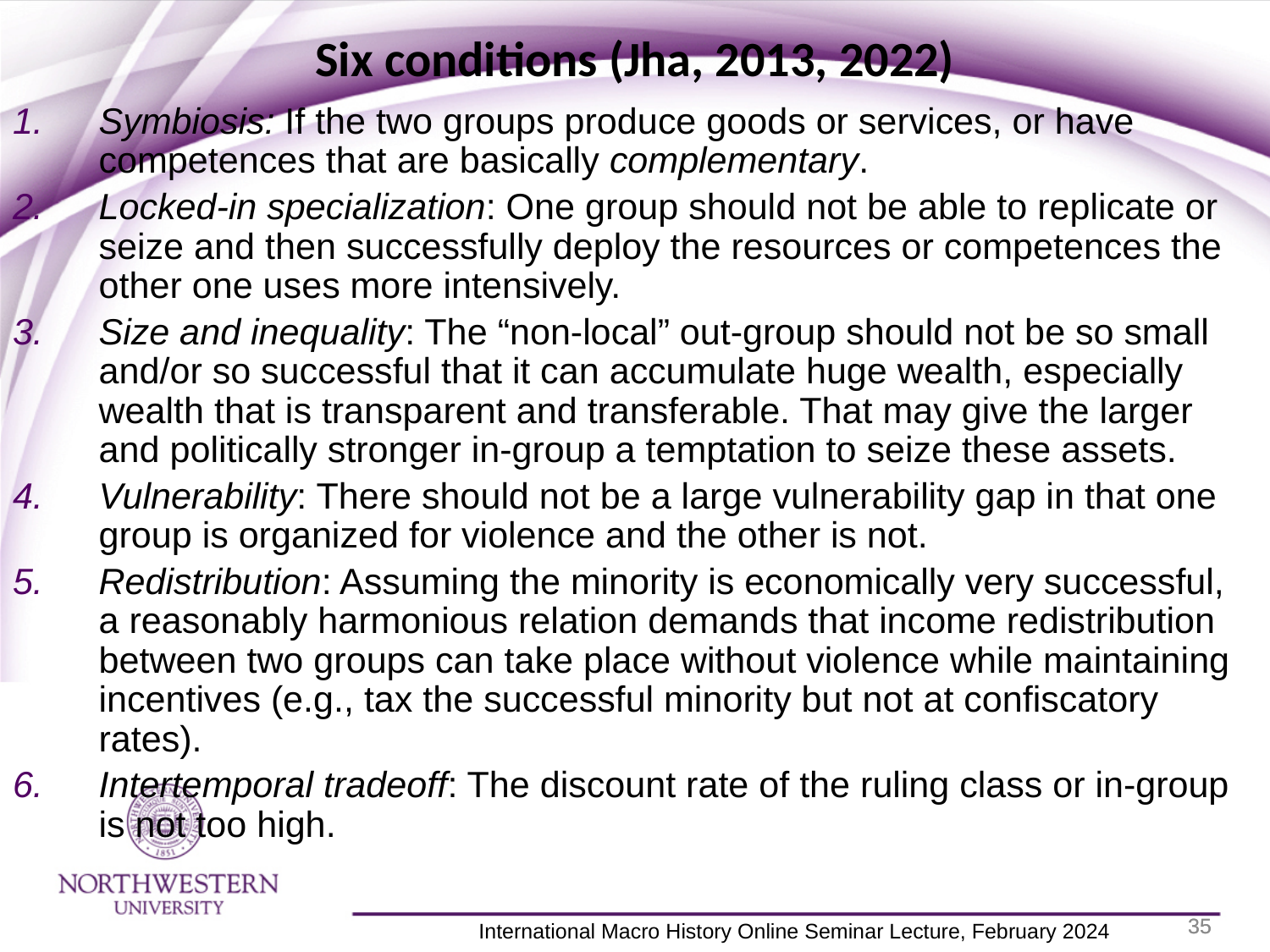

Six conditions (Jha, 2013, 2022)
Symbiosis: If the two groups produce goods or services, or have competences that are basically complementary.
Locked-in specialization: One group should not be able to replicate or seize and then successfully deploy the resources or competences the other one uses more intensively.
Size and inequality: The “non-local” out-group should not be so small and/or so successful that it can accumulate huge wealth, especially wealth that is transparent and transferable. That may give the larger and politically stronger in-group a temptation to seize these assets.
Vulnerability: There should not be a large vulnerability gap in that one group is organized for violence and the other is not.
Redistribution: Assuming the minority is economically very successful, a reasonably harmonious relation demands that income redistribution  between two groups can take place without violence while maintaining incentives (e.g., tax the successful minority but not at confiscatory rates).
Intertemporal tradeoff: The discount rate of the ruling class or in-group is not too high.

35
35
 International Macro History Online Seminar Lecture, February 2024